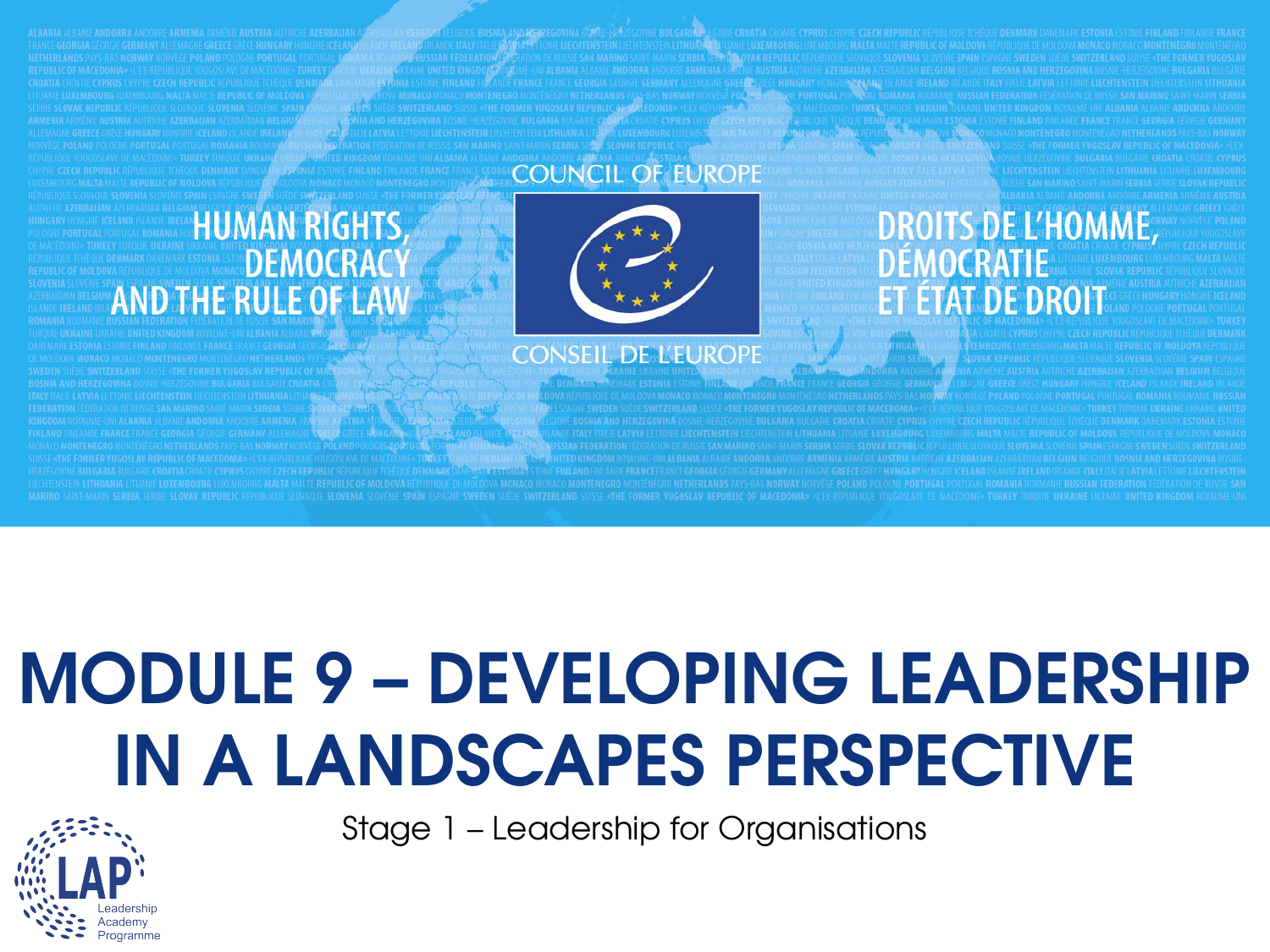

# MODULE 9 – DEVELOPING LEADERSHIP IN A LANDSCAPES PERSPECTIVE
Stage 1 – Leadership for Organisations